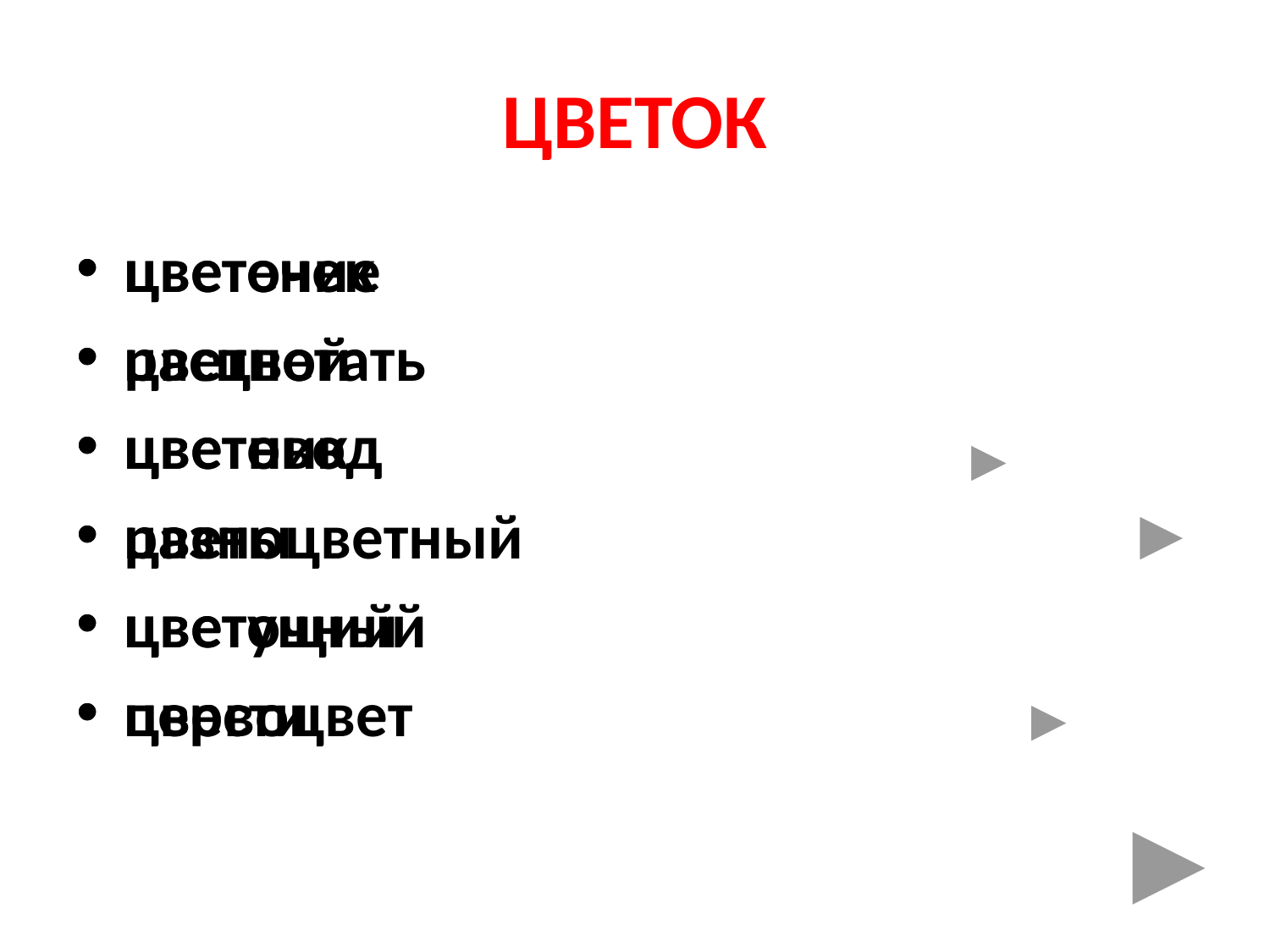

# ЦВЕТОК
цветение
расцветать
цветовод
цветы
цветочный
цвести
цветочек
цветной
цветник
разноцветный
цветущий
первоцвет